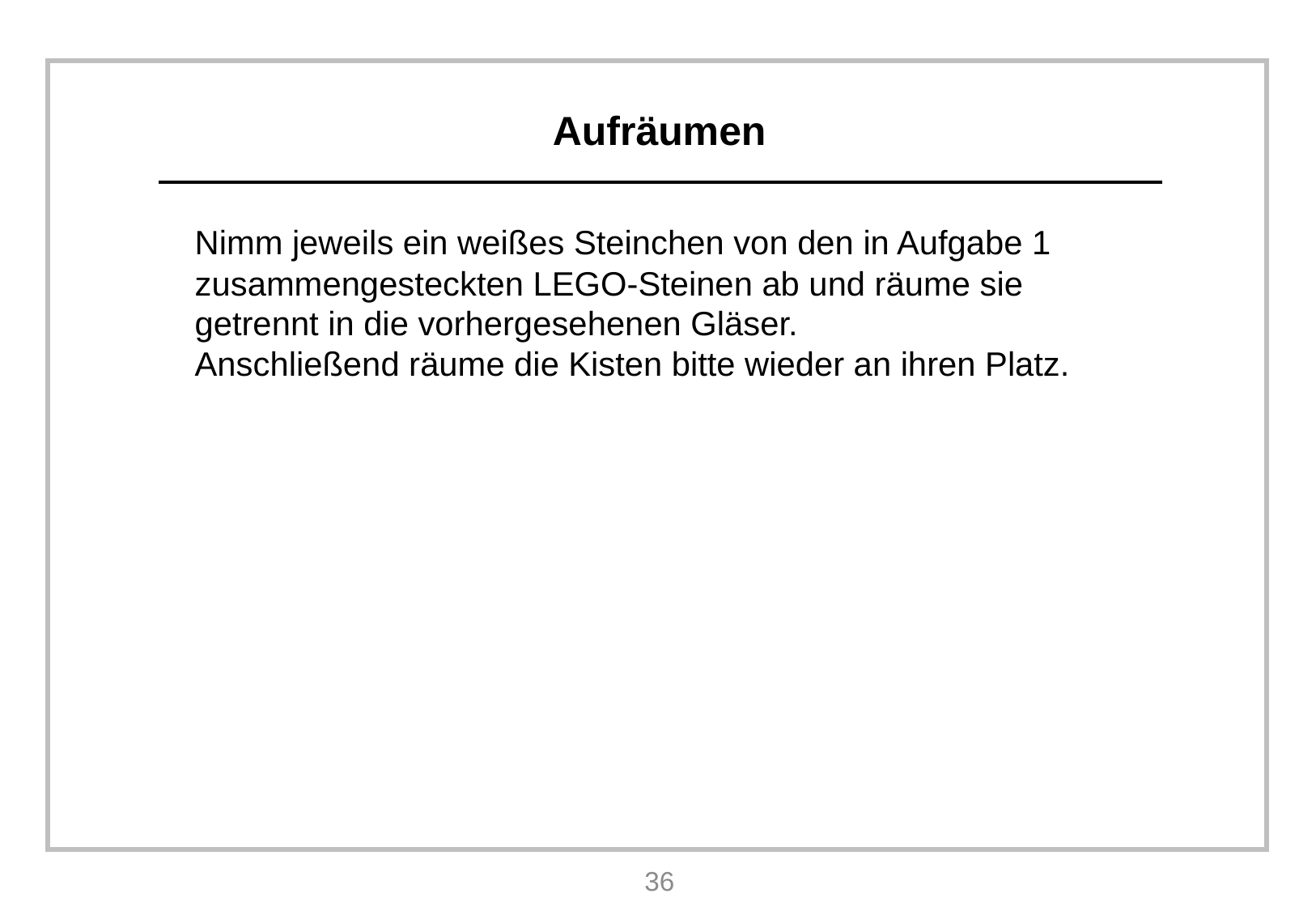

# Aufräumen
Nimm jeweils ein weißes Steinchen von den in Aufgabe 1 zusammengesteckten LEGO-Steinen ab und räume sie getrennt in die vorhergesehenen Gläser.
Anschließend räume die Kisten bitte wieder an ihren Platz.
36